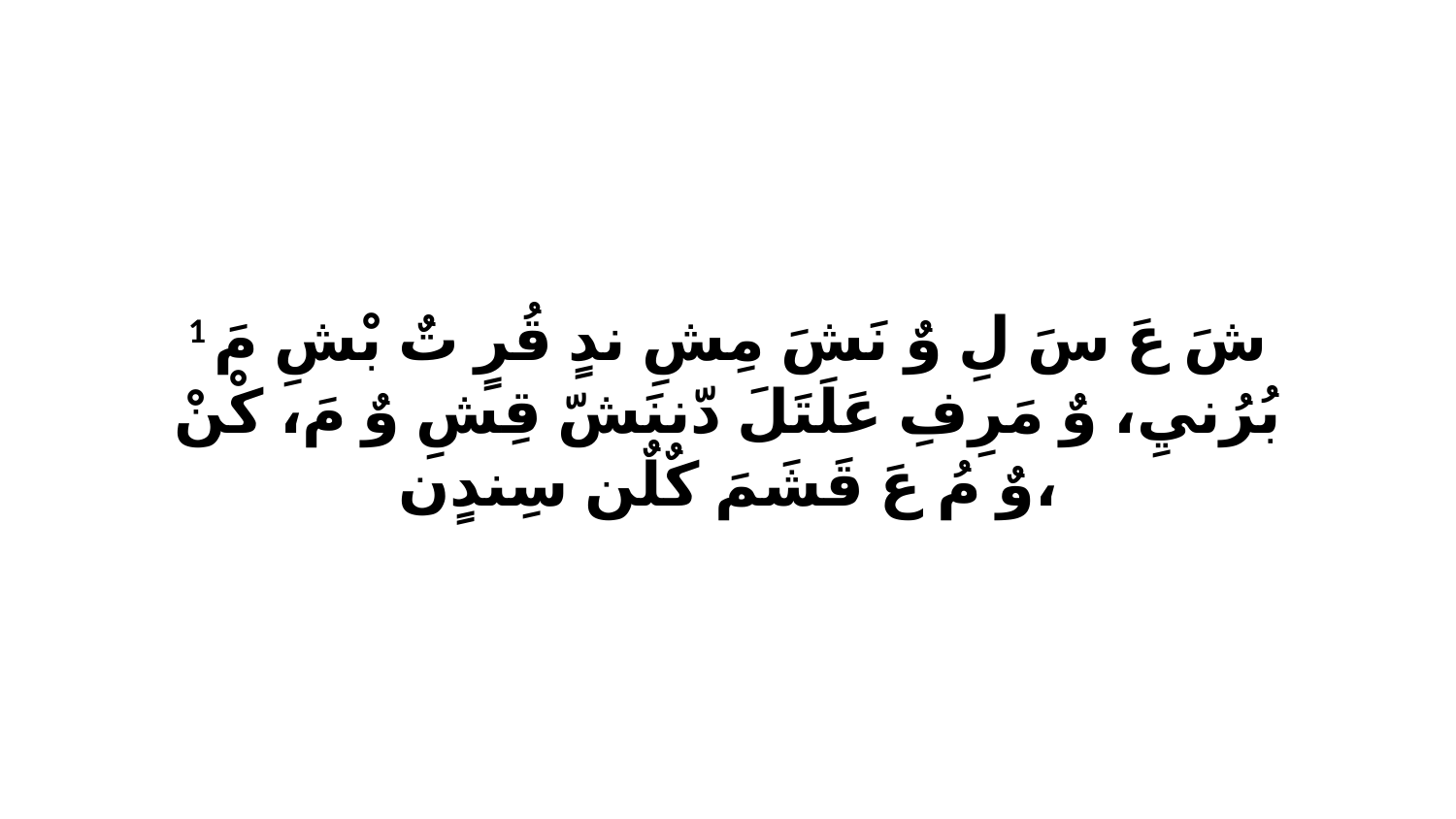

1 شَ عَ سَ لِ وٌ نَشَ مِشِ ندٍ قُرٍ تٌ بْشِ مَ بُرُنيِ، وٌ مَرِفِ عَلَتَلَ دّننَشّ قِشِ وٌ مَ، كْنْ وٌ مُ عَ قَشَمَ كٌلٌن سِندٍن،